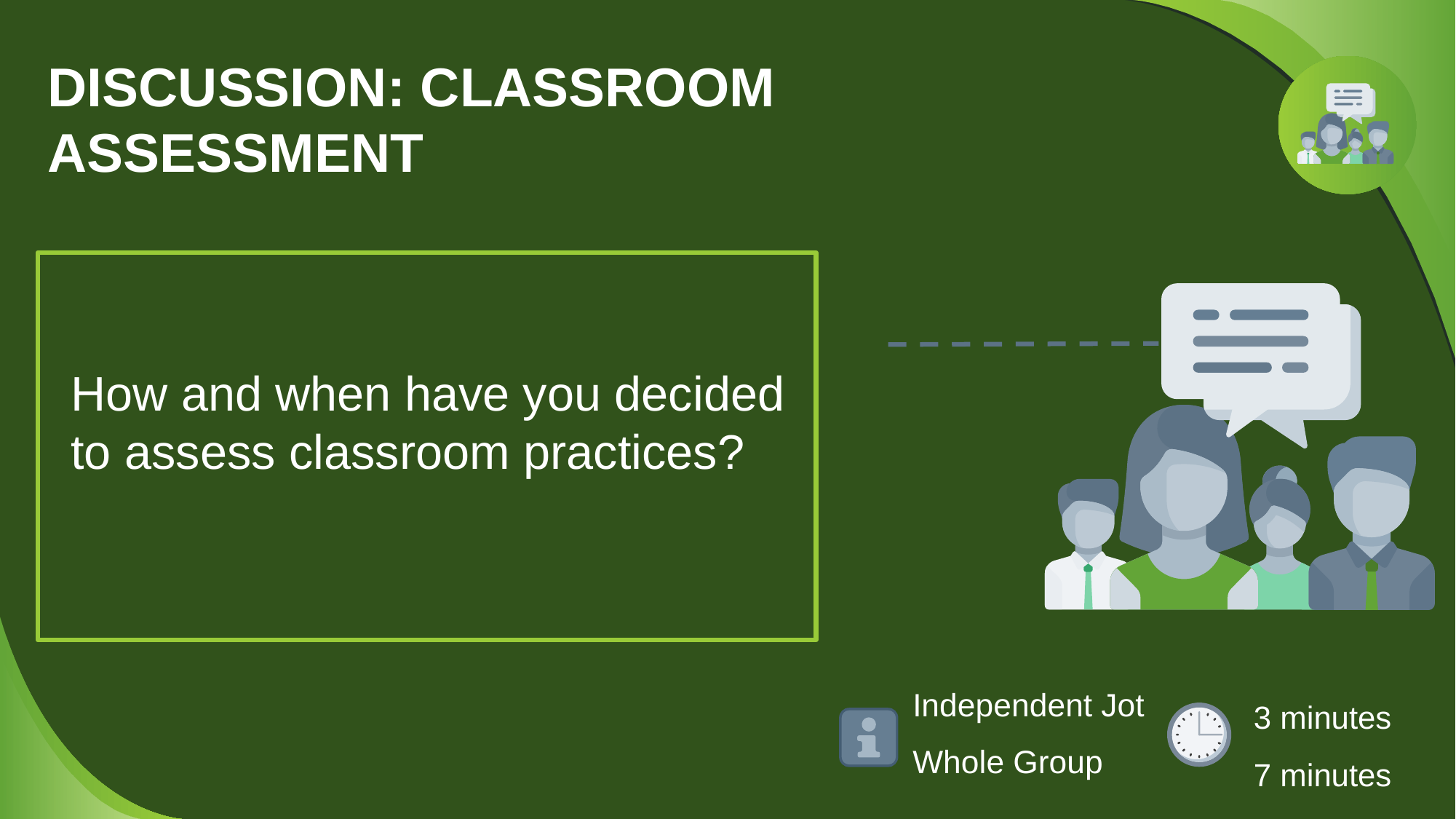

# DISCUSSION: CLASSROOM ASSESSMENT

How and when have you decided to assess classroom practices?

3 minutes
7 minutes
Independent Jot

Whole Group